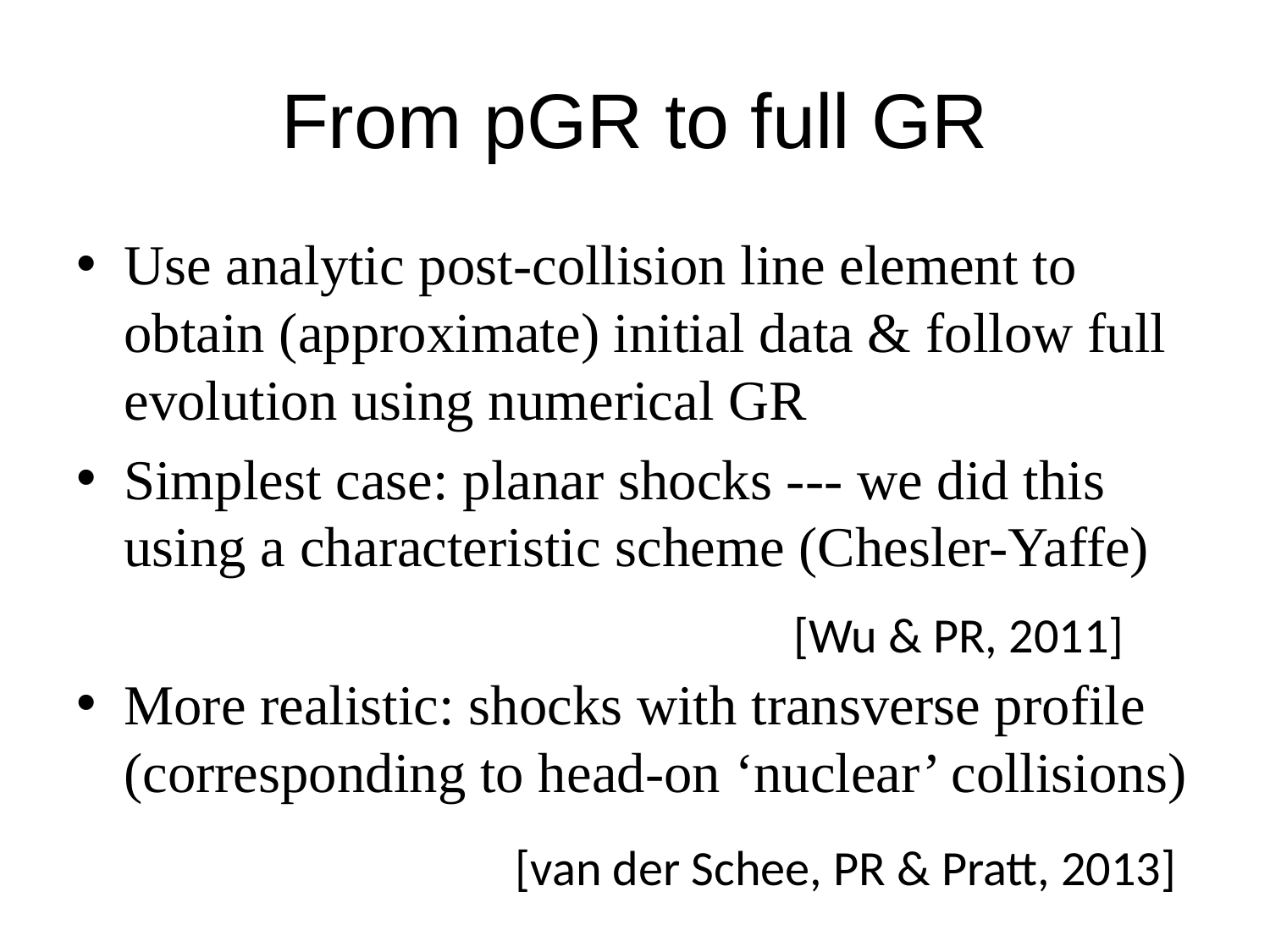

# From pGR to full GR
Use analytic post-collision line element to obtain (approximate) initial data & follow full evolution using numerical GR
Simplest case: planar shocks --- we did this using a characteristic scheme (Chesler-Yaffe)

More realistic: shocks with transverse profile (corresponding to head-on ‘nuclear’ collisions)
[Wu & PR, 2011]
[van der Schee, PR & Pratt, 2013]